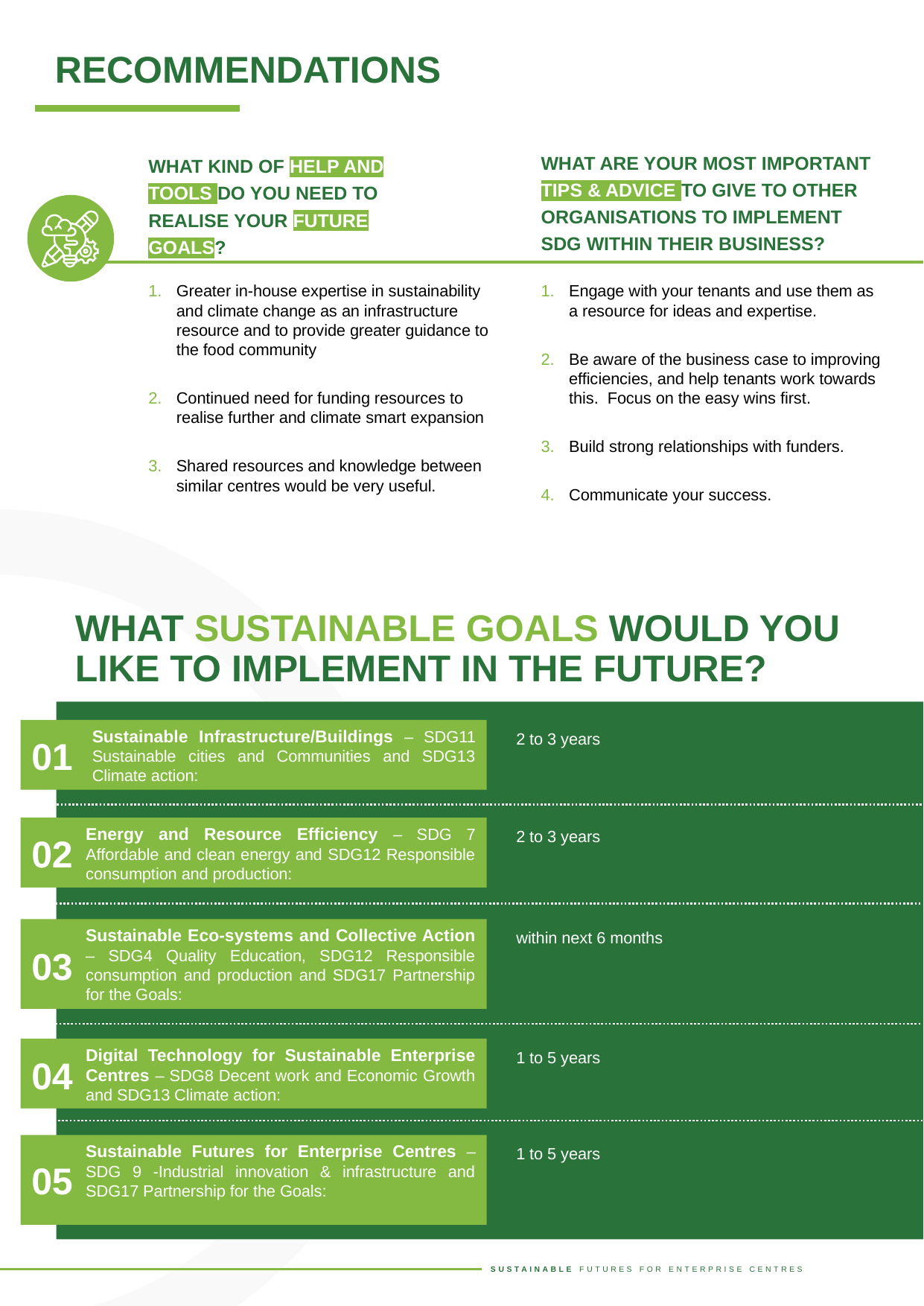

RECOMMENDATIONS

WHAT ARE YOUR MOST IMPORTANT TIPS & ADVICE TO GIVE TO OTHER ORGANISATIONS TO IMPLEMENT SDG WITHIN THEIR BUSINESS?
WHAT KIND OF HELP AND TOOLS DO YOU NEED TO REALISE YOUR FUTURE GOALS?

Greater in-house expertise in sustainability and climate change as an infrastructure resource and to provide greater guidance to the food community

Continued need for funding resources to realise further and climate smart expansion

Shared resources and knowledge between similar centres would be very useful.
Engage with your tenants and use them as a resource for ideas and expertise.

Be aware of the business case to improving efficiencies, and help tenants work towards this.  Focus on the easy wins first.

Build strong relationships with funders.

Communicate your success.
WHAT SUSTAINABLE GOALS WOULD YOU LIKE TO IMPLEMENT IN THE FUTURE?
01
Sustainable Infrastructure/Buildings – SDG11 Sustainable cities and Communities and SDG13 Climate action:

2 to 3 years
Energy and Resource Efficiency – SDG 7 Affordable and clean energy and SDG12 Responsible consumption and production:
02
2 to 3 years
Sustainable Eco-systems and Collective Action – SDG4 Quality Education, SDG12 Responsible consumption and production and SDG17 Partnership for the Goals:
03
within next 6 months
Digital Technology for Sustainable Enterprise Centres – SDG8 Decent work and Economic Growth and SDG13 Climate action:
04
1 to 5 years
05
Sustainable Futures for Enterprise Centres – SDG 9 -Industrial innovation & infrastructure and SDG17 Partnership for the Goals:
1 to 5 years